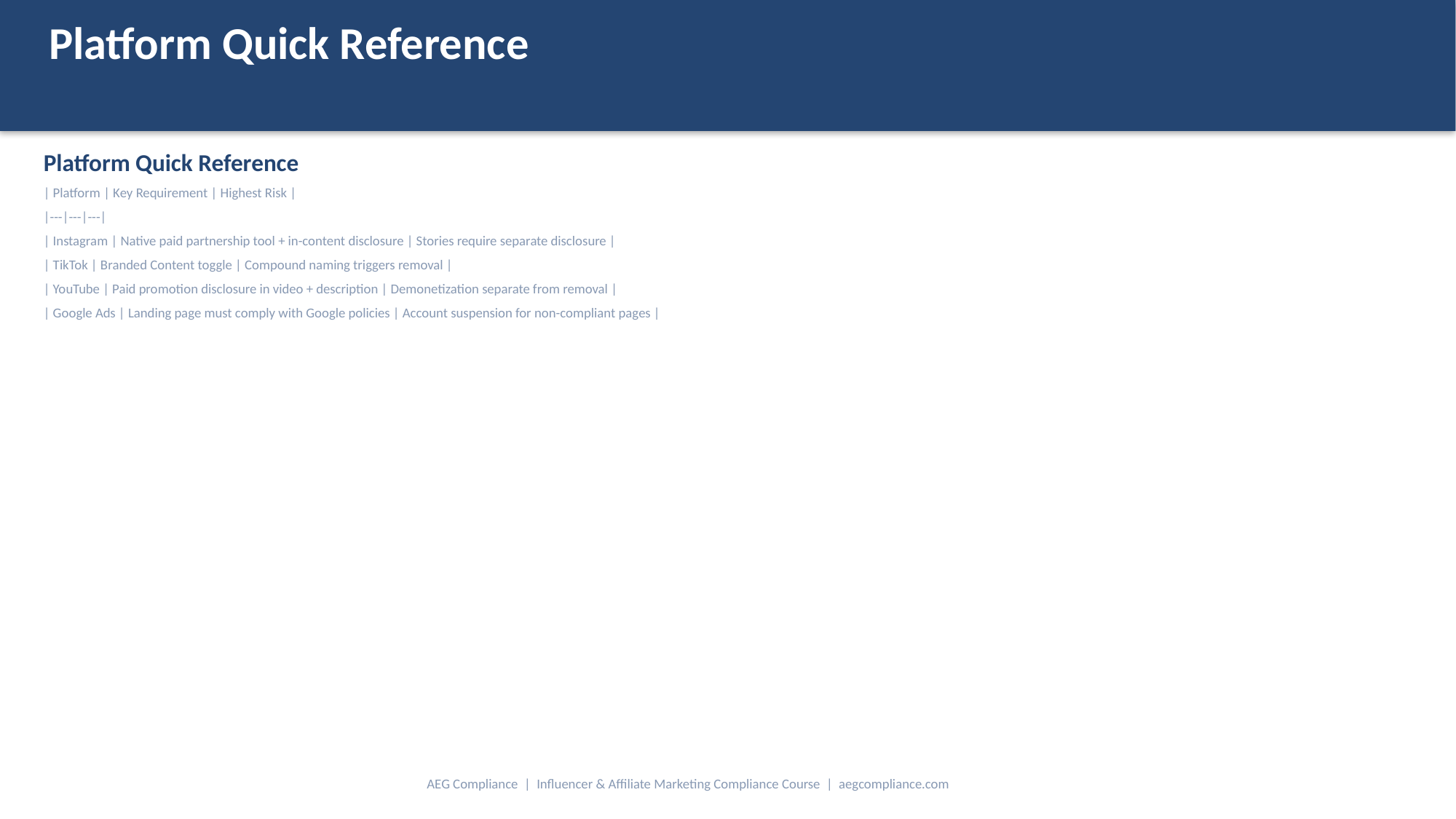

Platform Quick Reference
Platform Quick Reference
| Platform | Key Requirement | Highest Risk |
|---|---|---|
| Instagram | Native paid partnership tool + in-content disclosure | Stories require separate disclosure |
| TikTok | Branded Content toggle | Compound naming triggers removal |
| YouTube | Paid promotion disclosure in video + description | Demonetization separate from removal |
| Google Ads | Landing page must comply with Google policies | Account suspension for non-compliant pages |
AEG Compliance  |  Influencer & Affiliate Marketing Compliance Course  |  aegcompliance.com